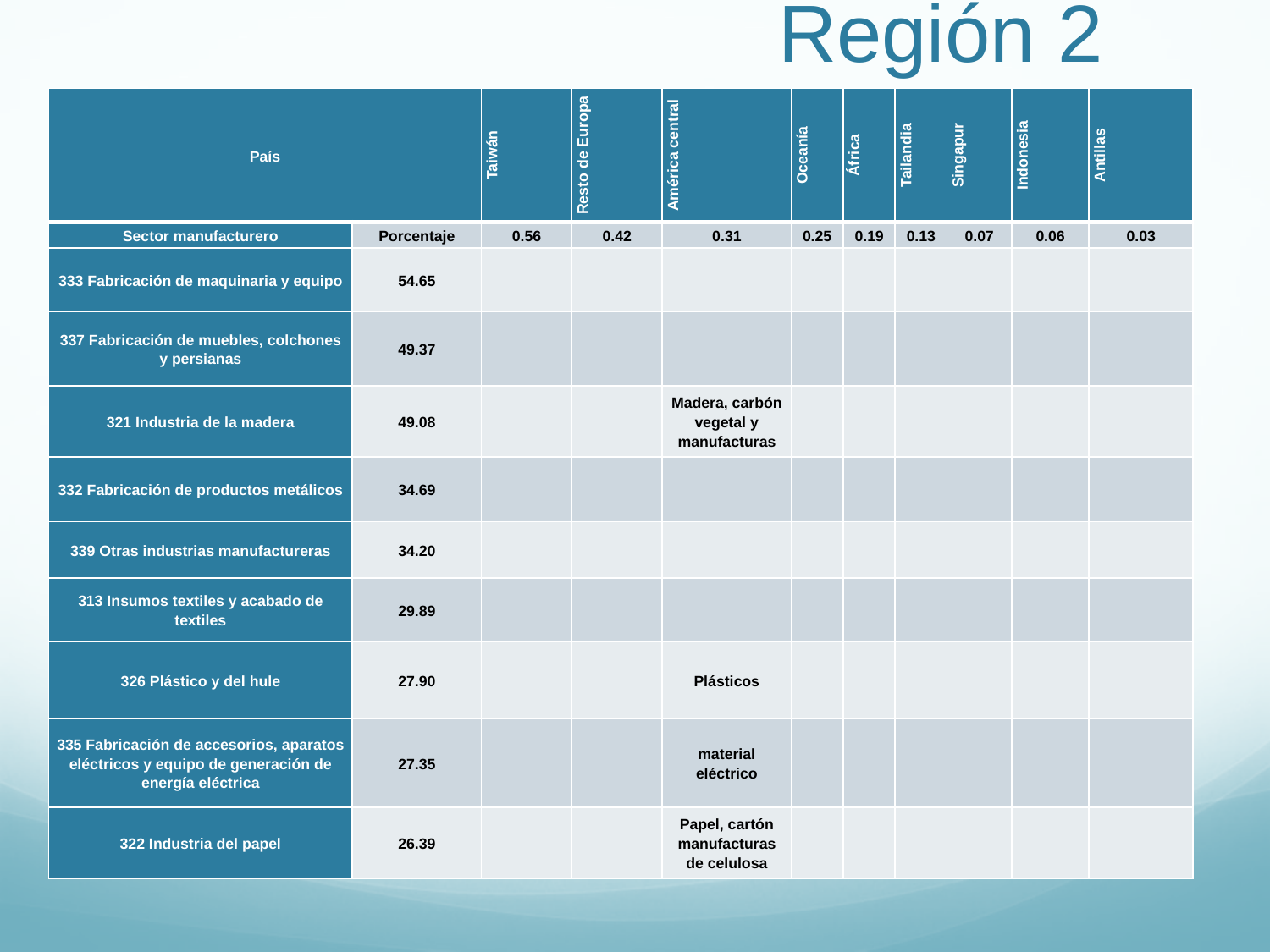

# Región 2
| País |  | Taiwán | Resto de Europa | América central | Oceanía | África | Tailandia | Singapur | Indonesia | Antillas |
| --- | --- | --- | --- | --- | --- | --- | --- | --- | --- | --- |
| Sector manufacturero | Porcentaje | 0.56 | 0.42 | 0.31 | 0.25 | 0.19 | 0.13 | 0.07 | 0.06 | 0.03 |
| 333 Fabricación de maquinaria y equipo | 54.65 |  |  |  |  |  |  |  |  |  |
| 337 Fabricación de muebles, colchones y persianas | 49.37 |  |  |  |  |  |  |  |  |  |
| 321 Industria de la madera | 49.08 |  |  | Madera, carbón vegetal y manufacturas |  |  |  |  |  |  |
| 332 Fabricación de productos metálicos | 34.69 |  |  |  |  |  |  |  |  |  |
| 339 Otras industrias manufactureras | 34.20 |  |  |  |  |  |  |  |  |  |
| 313 Insumos textiles y acabado de textiles | 29.89 |  |  |  |  |  |  |  |  |  |
| 326 Plástico y del hule | 27.90 |  |  | Plásticos |  |  |  |  |  |  |
| 335 Fabricación de accesorios, aparatos eléctricos y equipo de generación de energía eléctrica | 27.35 |  |  | material eléctrico |  |  |  |  |  |  |
| 322 Industria del papel | 26.39 |  |  | Papel, cartón manufacturas de celulosa |  |  |  |  |  |  |